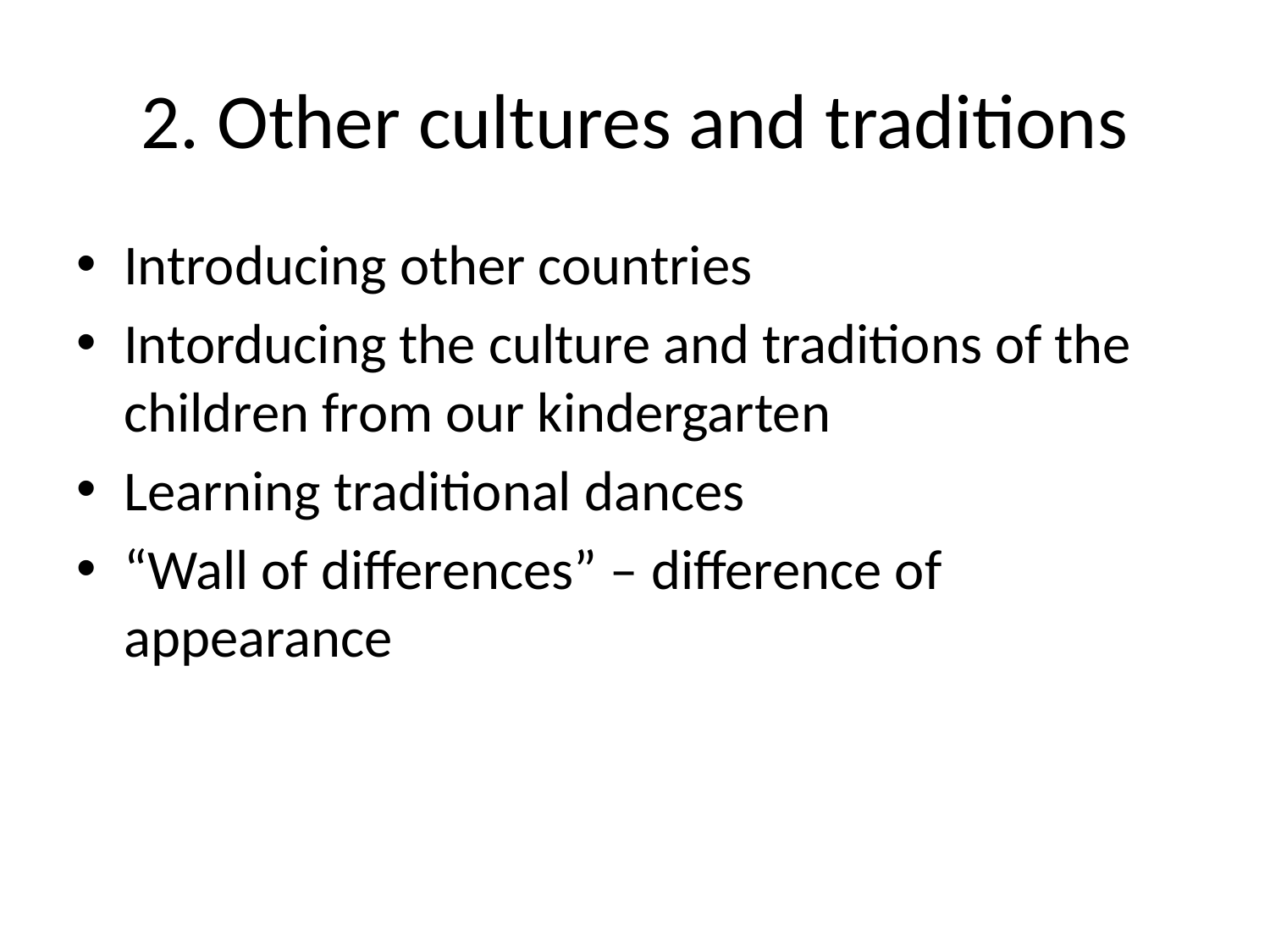

# 2. Other cultures and traditions
Introducing other countries
Intorducing the culture and traditions of the children from our kindergarten
Learning traditional dances
“Wall of differences” – difference of appearance